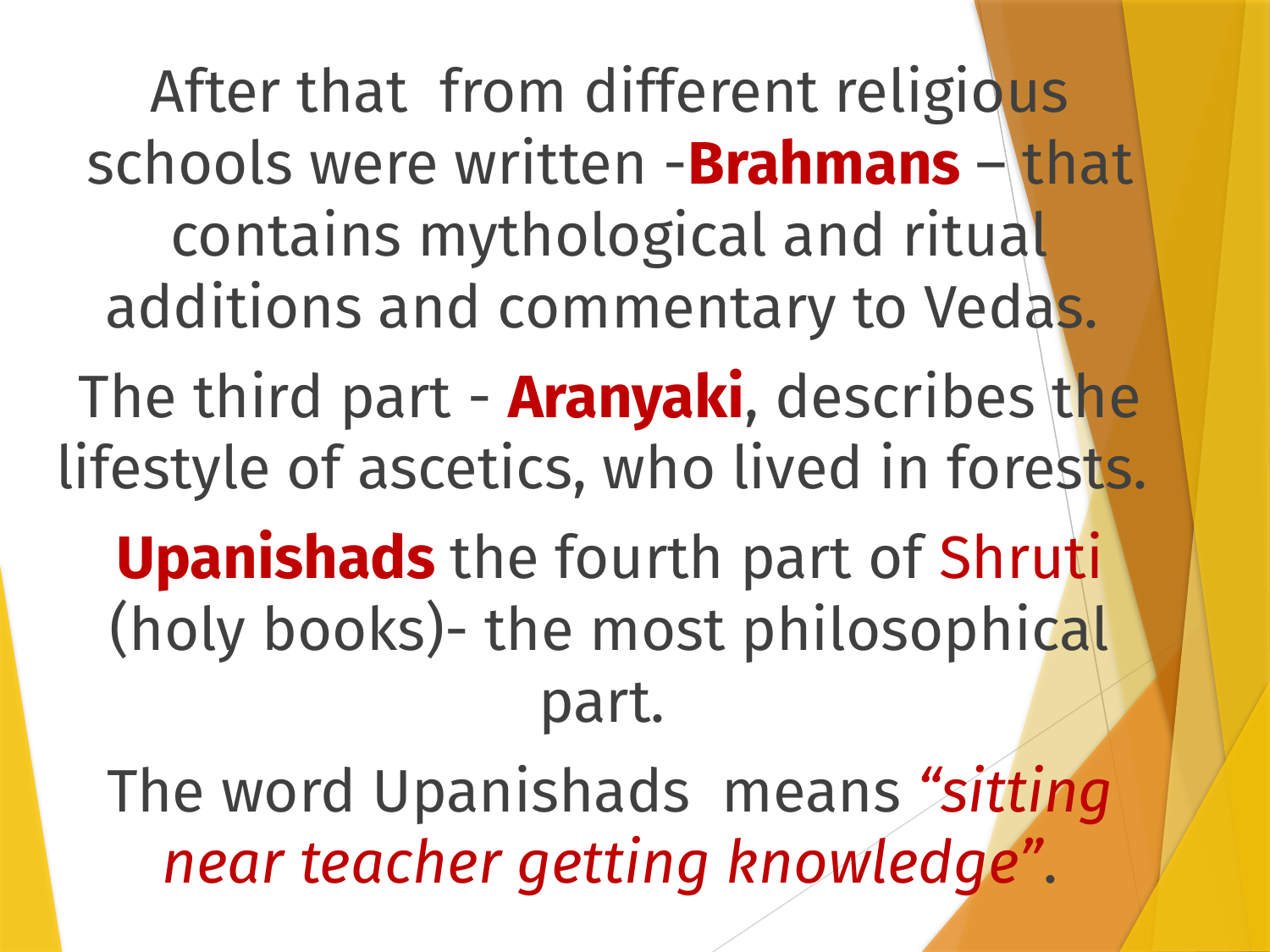

After that  from different religious schools were written -Brahmans – that contains mythological and ritual additions and commentary to Vedas.
The third part - Aranyaki, describes the lifestyle of ascetics, who lived in forests.
Upanishads the fourth part of Shruti (holy books)- the most philosophical part.
The word Upanishads  means “sitting near teacher getting knowledge”.